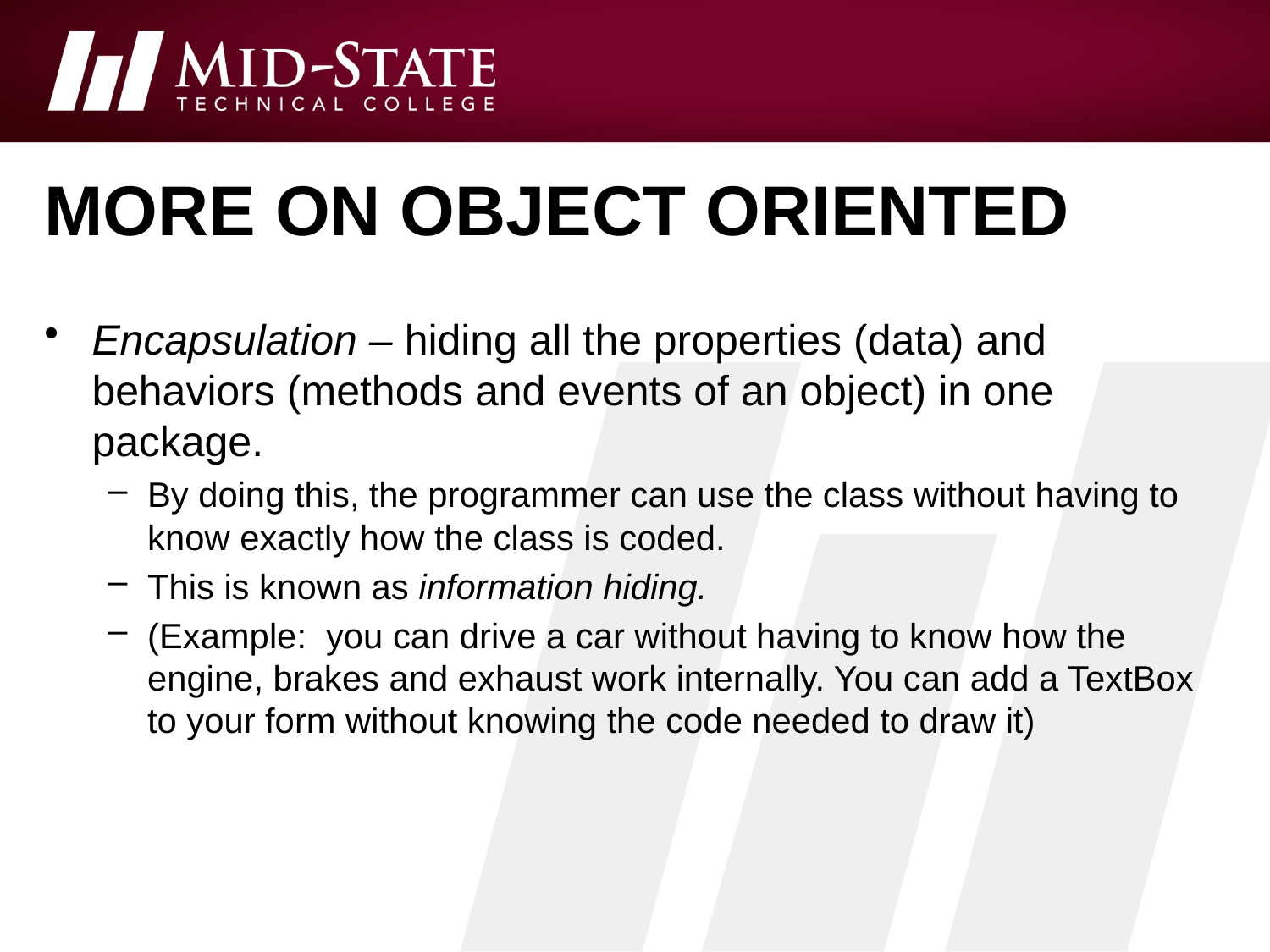

# More on object oriented
Encapsulation – hiding all the properties (data) and behaviors (methods and events of an object) in one package.
By doing this, the programmer can use the class without having to know exactly how the class is coded.
This is known as information hiding.
(Example:  you can drive a car without having to know how the engine, brakes and exhaust work internally. You can add a TextBox to your form without knowing the code needed to draw it)